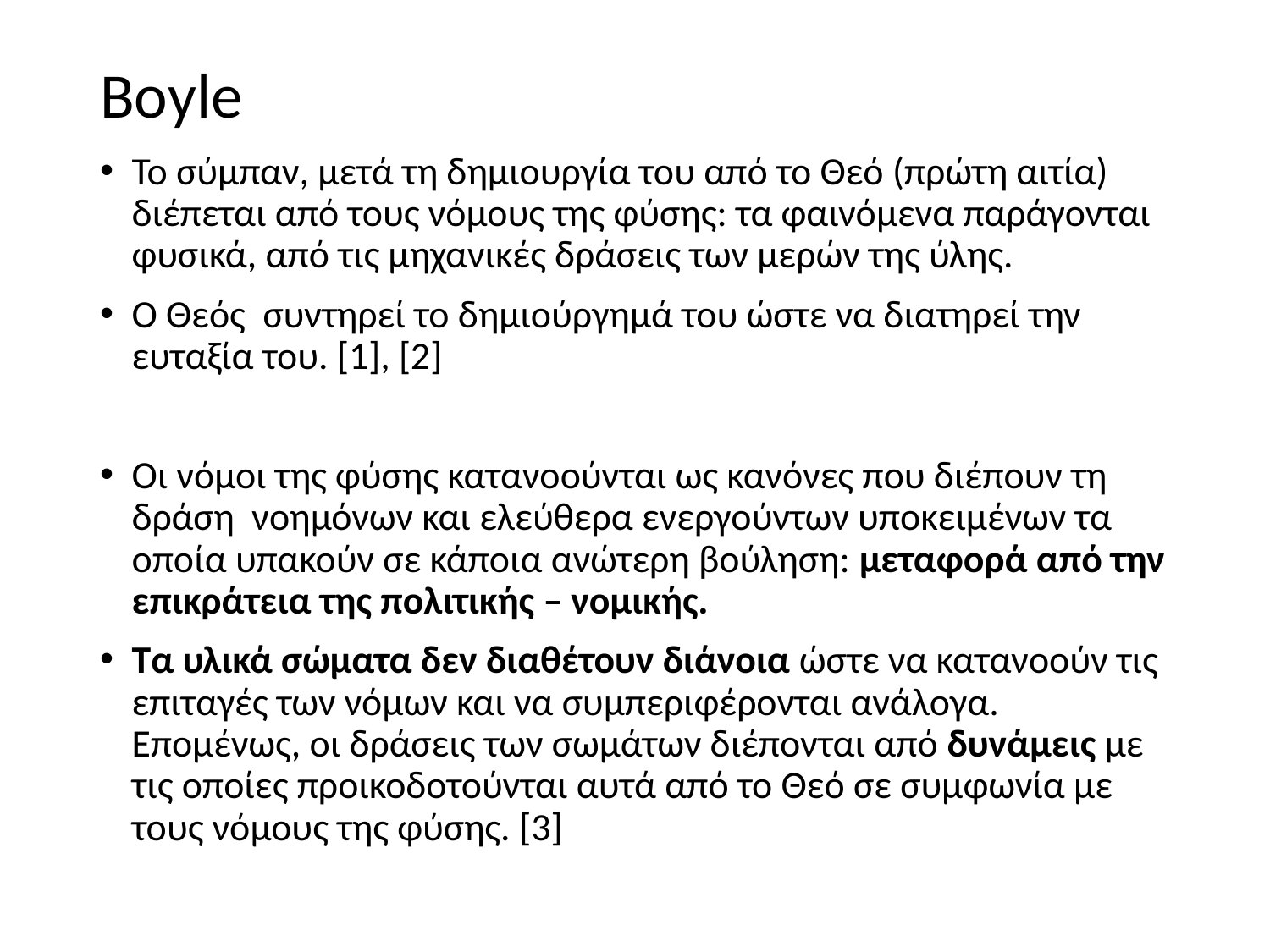

# Boyle
Το σύμπαν, μετά τη δημιουργία του από το Θεό (πρώτη αιτία) διέπεται από τους νόμους της φύσης: τα φαινόμενα παράγονται φυσικά, από τις μηχανικές δράσεις των μερών της ύλης.
Ο Θεός  συντηρεί το δημιούργημά του ώστε να διατηρεί την ευταξία του. [1], [2]

Οι νόμοι της φύσης κατανοούνται ως κανόνες που διέπουν τη δράση  νοημόνων και ελεύθερα ενεργούντων υποκειμένων τα οποία υπακούν σε κάποια ανώτερη βούληση: μεταφορά από την επικράτεια της πολιτικής – νομικής.
Τα υλικά σώματα δεν διαθέτουν διάνοια ώστε να κατανοούν τις επιταγές των νόμων και να συμπεριφέρονται ανάλογα. Επομένως, οι δράσεις των σωμάτων διέπονται από δυνάμεις με τις οποίες προικοδοτούνται αυτά από το Θεό σε συμφωνία με τους νόμους της φύσης. [3]